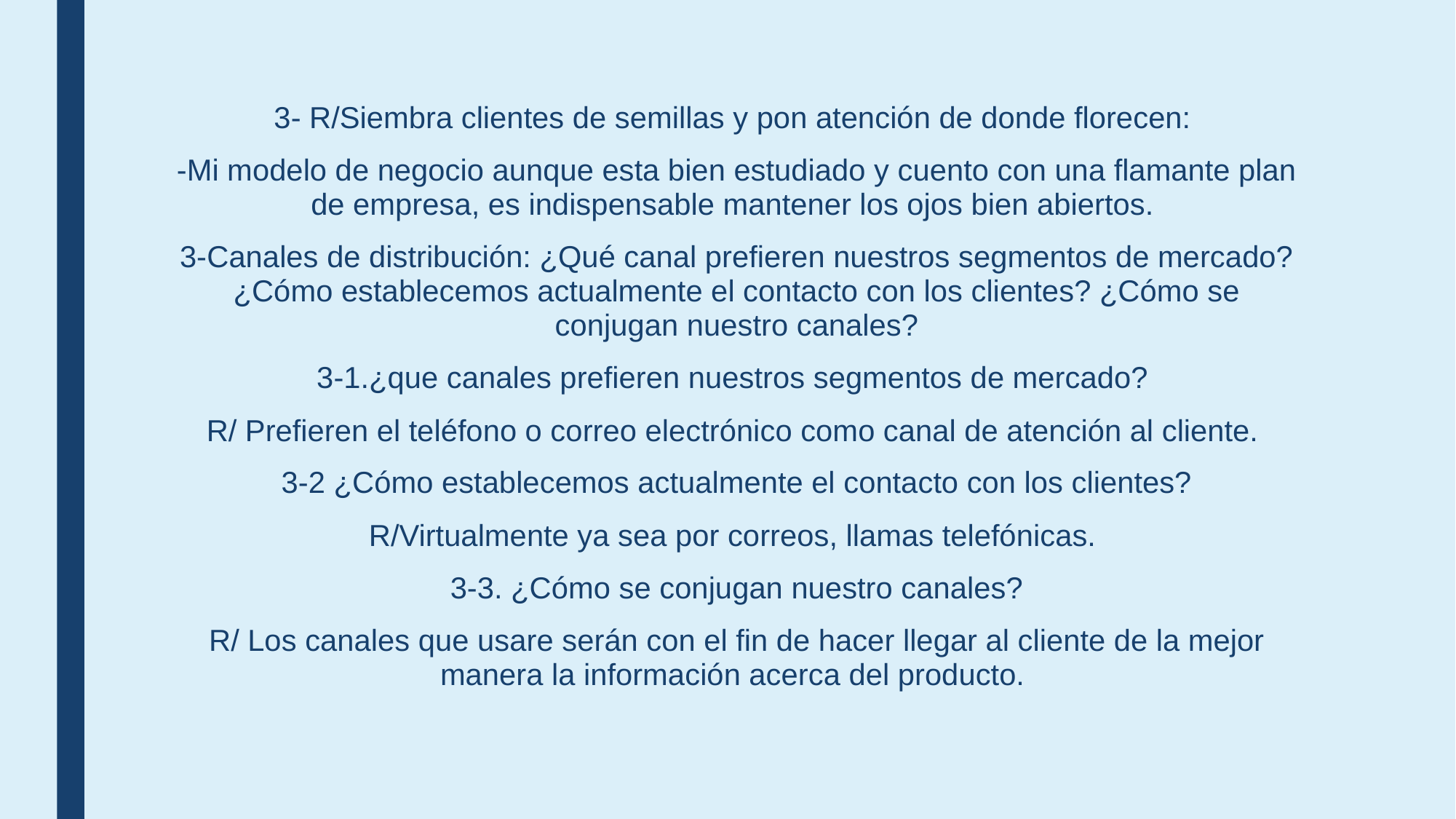

3- R/Siembra clientes de semillas y pon atención de donde florecen:
-Mi modelo de negocio aunque esta bien estudiado y cuento con una flamante plan de empresa, es indispensable mantener los ojos bien abiertos.
3-Canales de distribución: ¿Qué canal prefieren nuestros segmentos de mercado? ¿Cómo establecemos actualmente el contacto con los clientes? ¿Cómo se conjugan nuestro canales?
3-1.¿que canales prefieren nuestros segmentos de mercado?
R/ Prefieren el teléfono o correo electrónico como canal de atención al cliente.
3-2 ¿Cómo establecemos actualmente el contacto con los clientes?
R/Virtualmente ya sea por correos, llamas telefónicas.
3-3. ¿Cómo se conjugan nuestro canales?
R/ Los canales que usare serán con el fin de hacer llegar al cliente de la mejor manera la información acerca del producto.